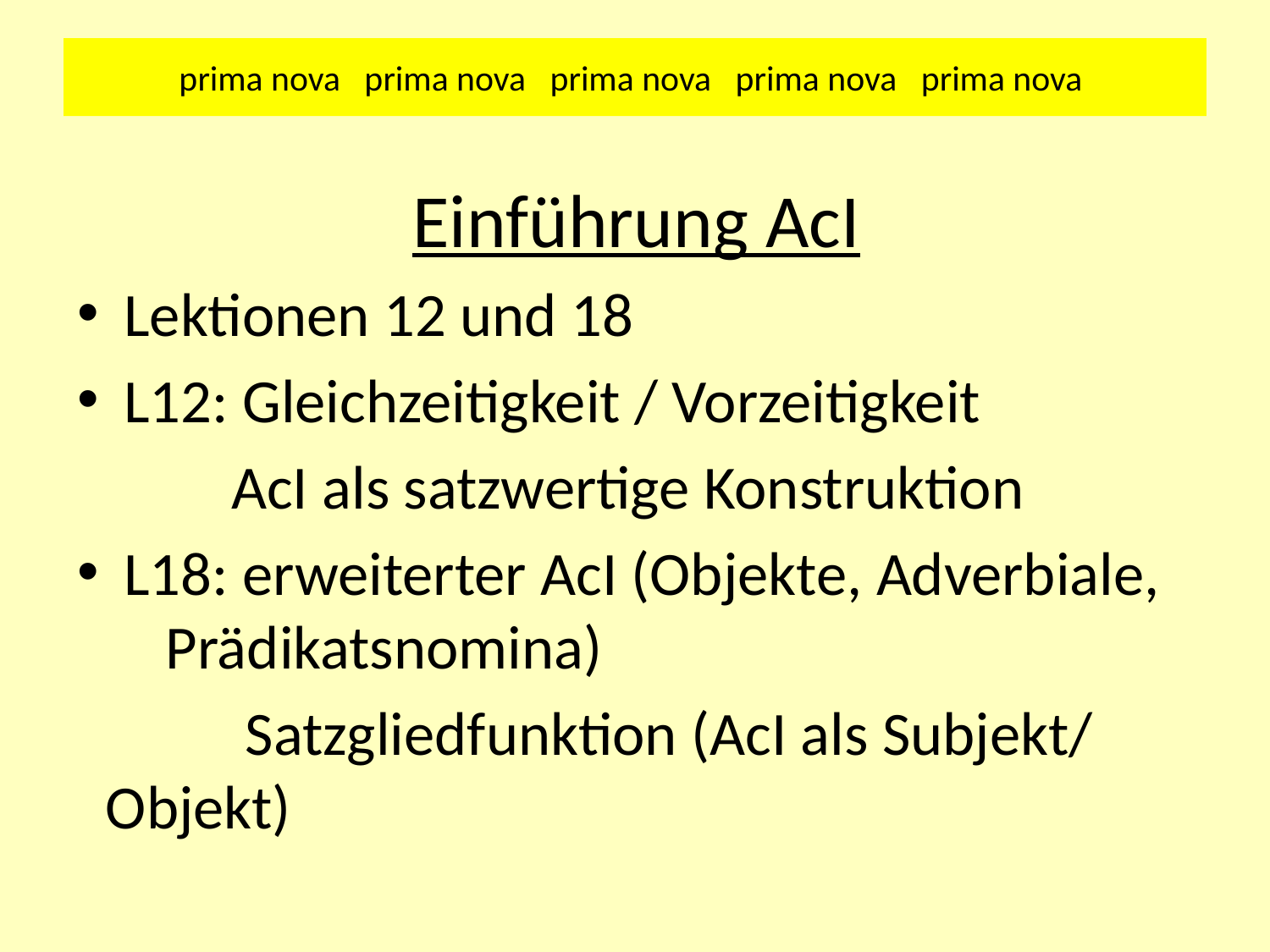

# prima nova   prima nova   prima nova   prima nova   prima nova
Einführung AcI
Lektionen 12 und 18
L12: Gleichzeitigkeit / Vorzeitigkeit
           AcI als satzwertige Konstruktion
L18: erweiterter AcI (Objekte, Adverbiale, 	   Prädikatsnomina)
            Satzgliedfunktion (AcI als Subjekt/      	   Objekt)